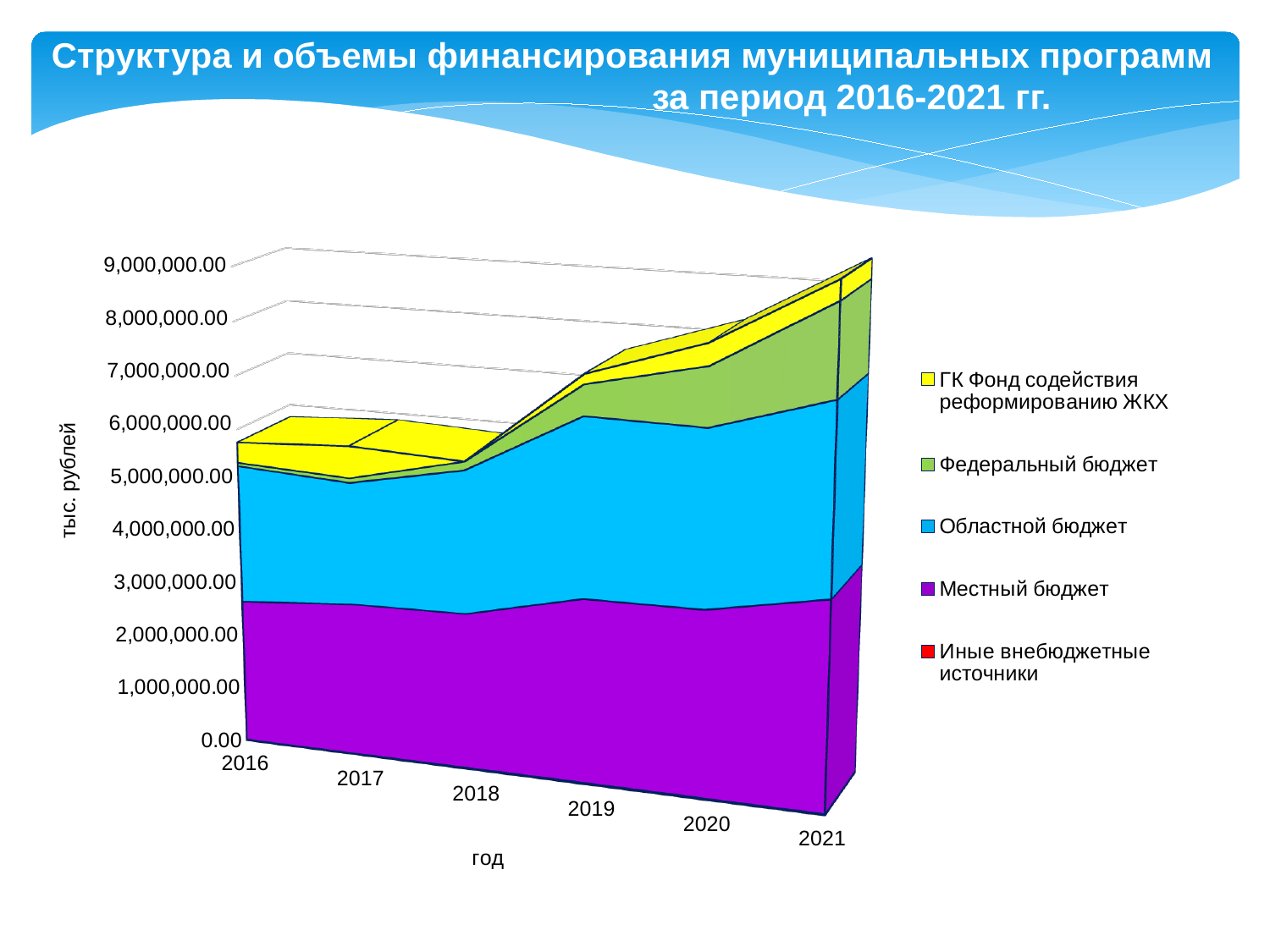

Структура и объемы финансирования муниципальных программ
                                            за период 2016-2021 гг.

[unsupported chart]